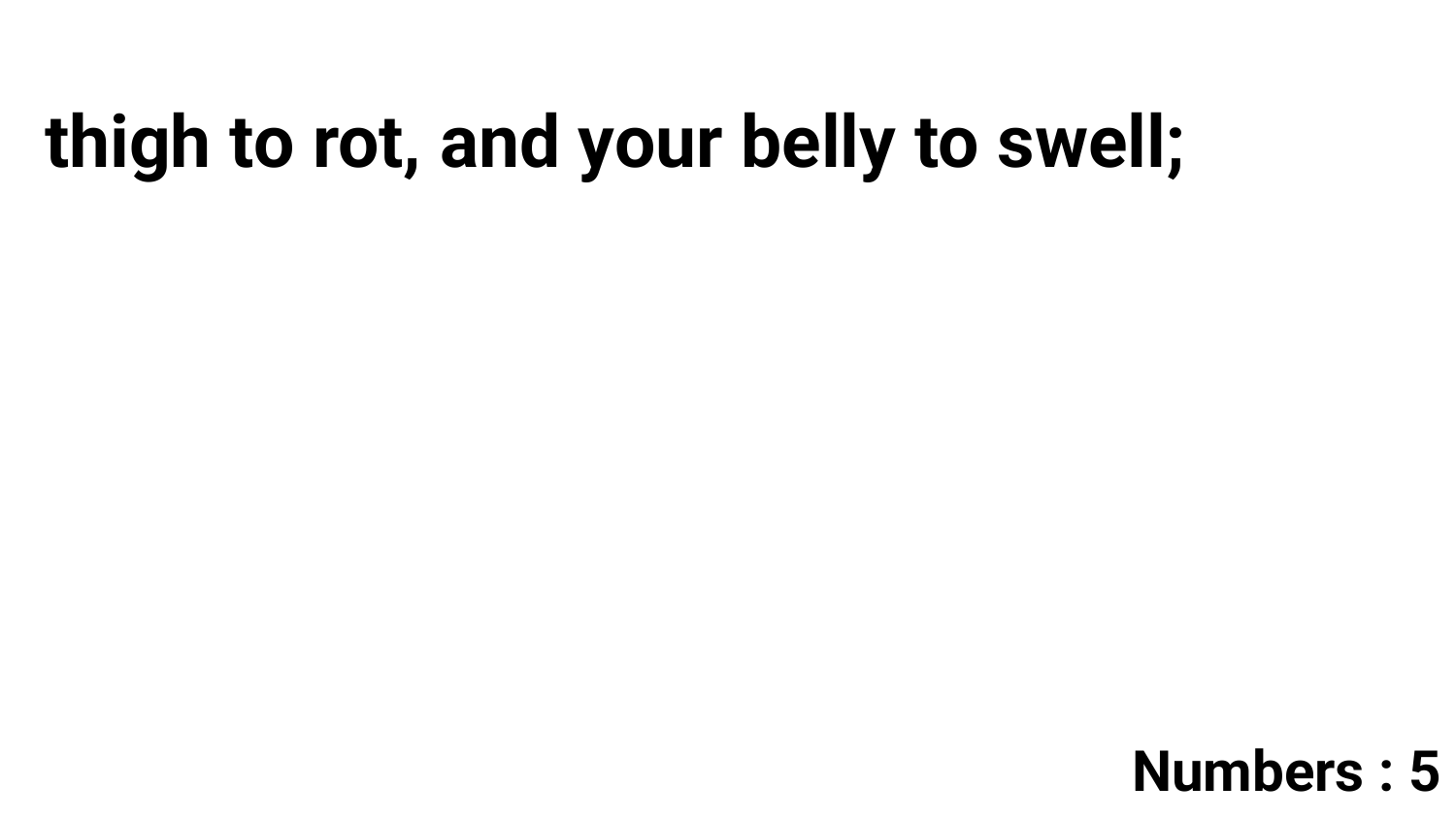

thigh to rot, and your belly to swell;
Numbers : 5